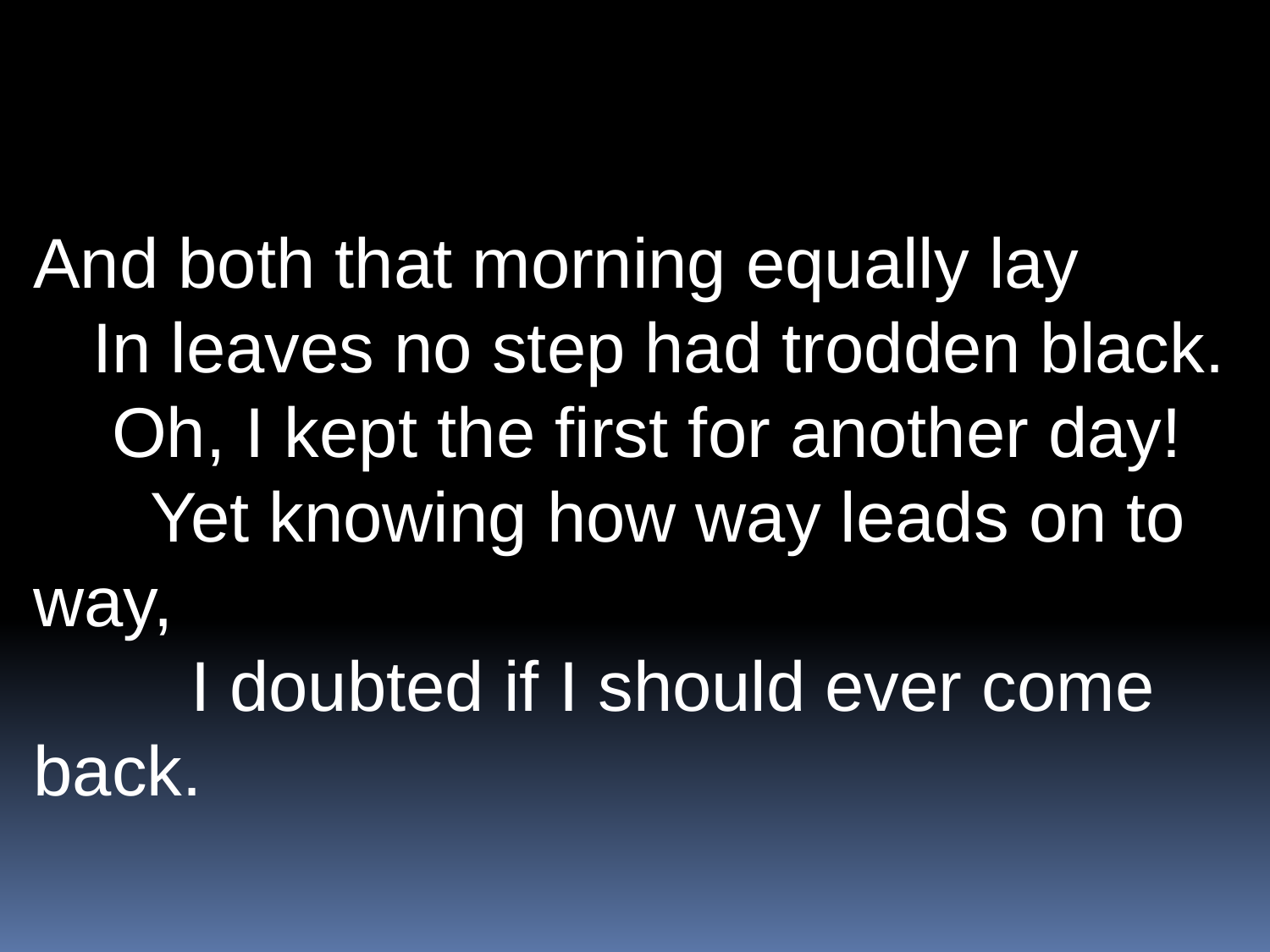

And both that morning equally lay
   In leaves no step had trodden black.
    Oh, I kept the first for another day!
      Yet knowing how way leads on to way,
        I doubted if I should ever come back.